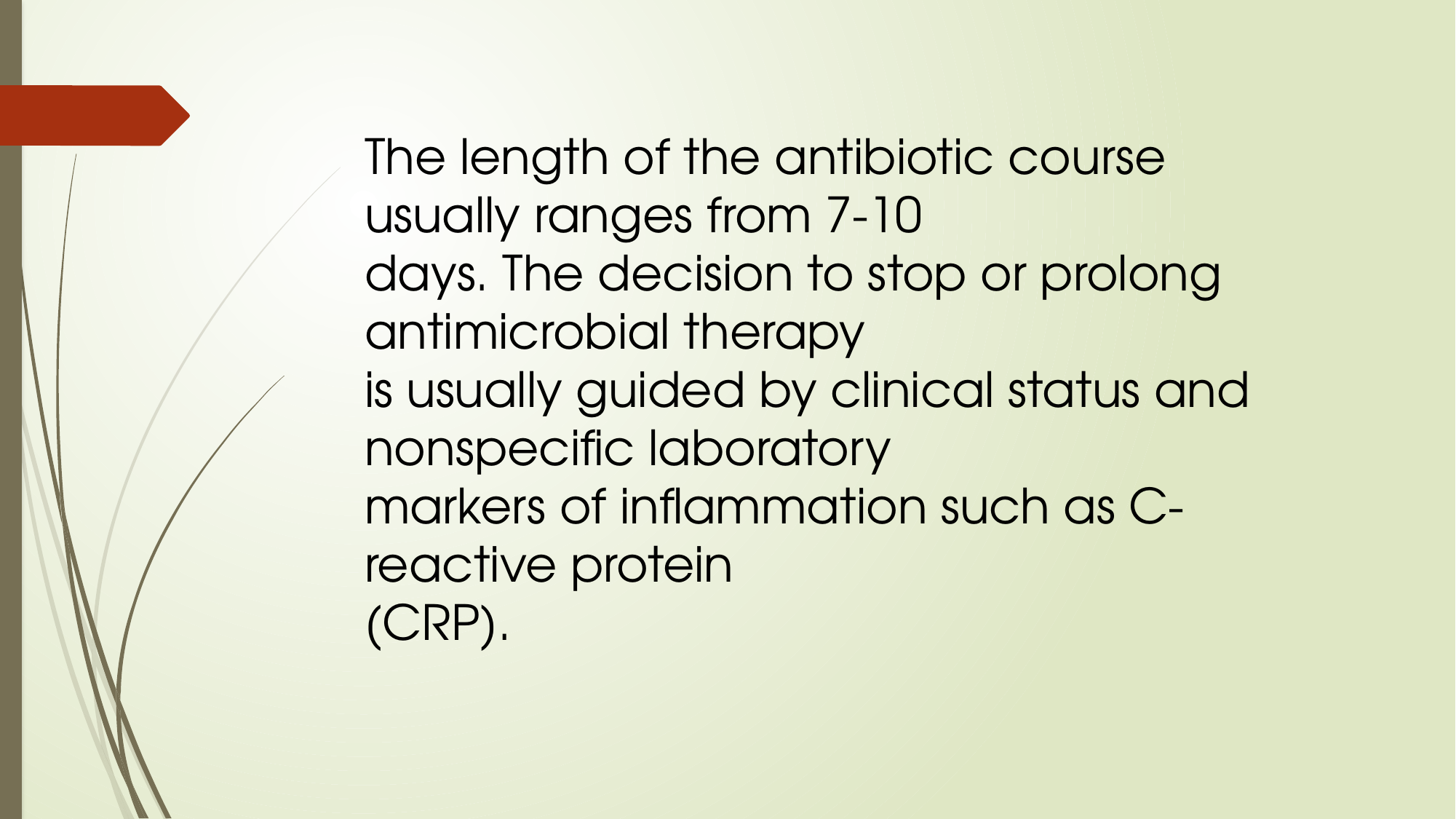

The length of the antibiotic course usually ranges from 7-10
days. The decision to stop or prolong antimicrobial therapy
is usually guided by clinical status and nonspecific laboratory
markers of inflammation such as C-reactive protein
(CRP).